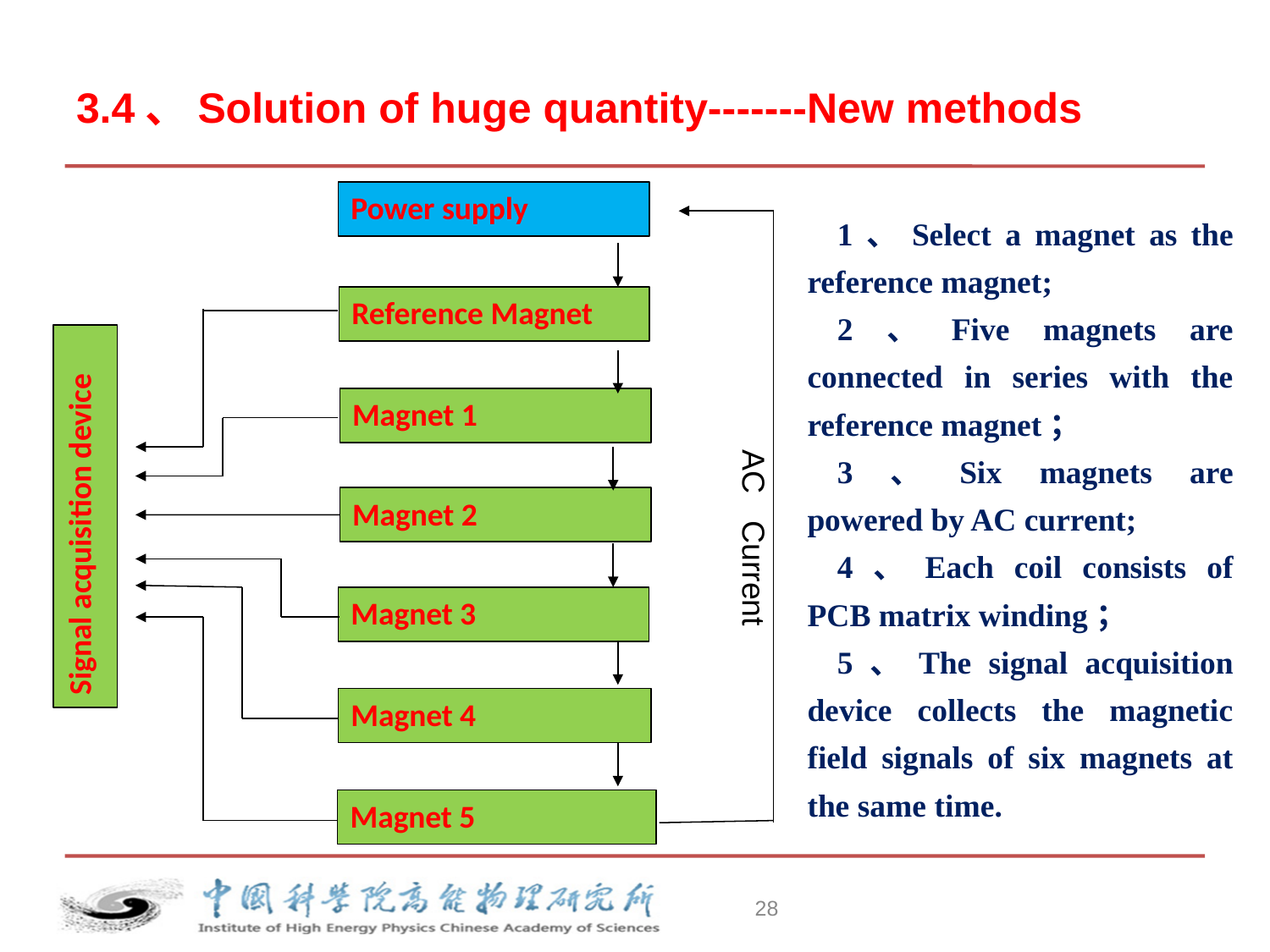

3.4、Solution of huge quantity-------New methods
Power supply
1、Select a magnet as the reference magnet;
2、Five magnets are connected in series with the reference magnet；
3、Six magnets are powered by AC current;
4、Each coil consists of PCB matrix winding；
5、The signal acquisition device collects the magnetic field signals of six magnets at the same time.
Reference Magnet
Signal acquisition device
Magnet 1
AC   Current
Magnet 2
Magnet 3
Magnet 4
Magnet 5
28